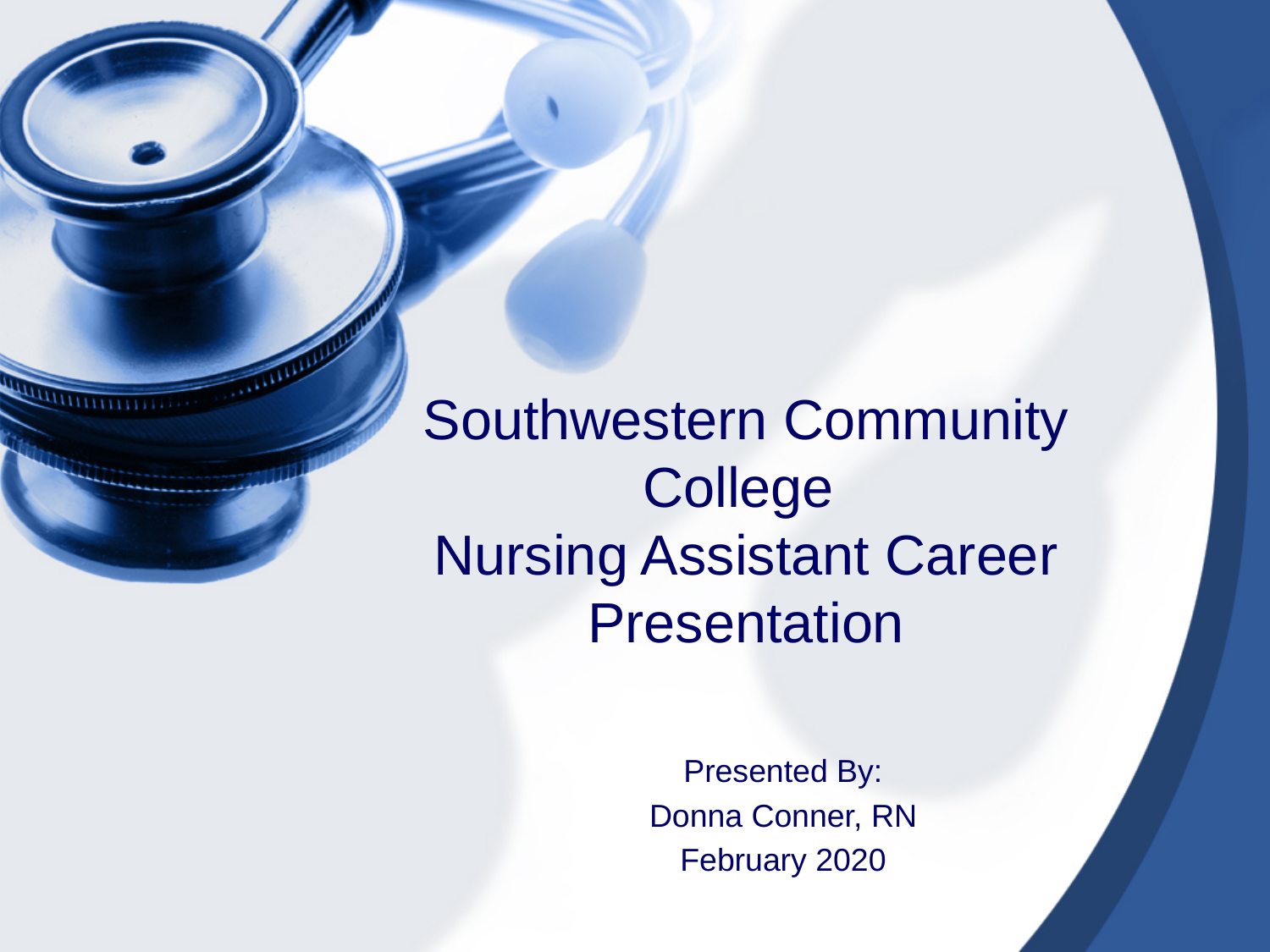

# Southwestern Community College Nursing Assistant Career Presentation
Presented By:
Donna Conner, RN
February 2020